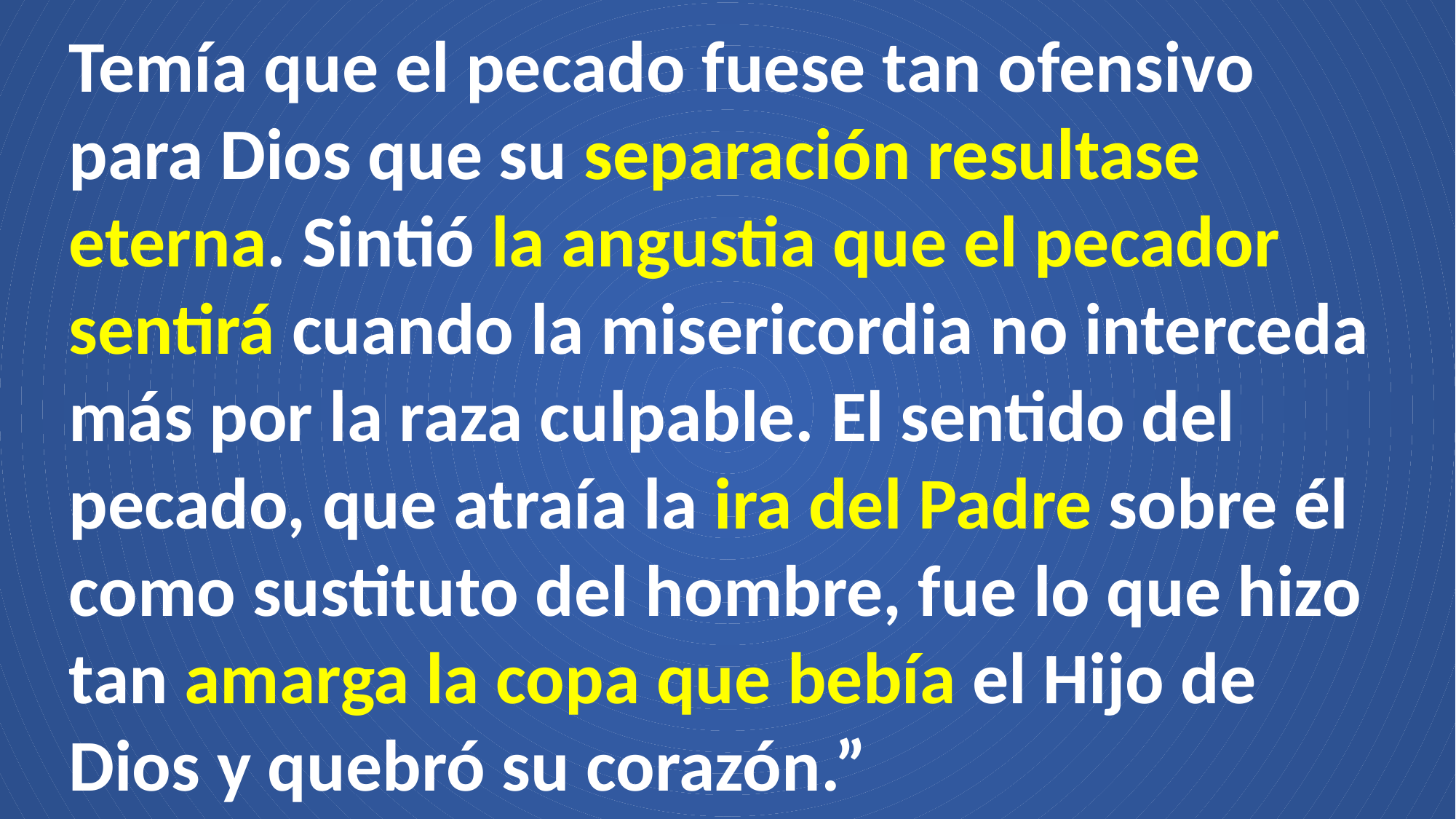

Temía que el pecado fuese tan ofensivo para Dios que su separación resultase eterna. Sintió la angustia que el pecador sentirá cuando la misericordia no interceda más por la raza culpable. El sentido del pecado, que atraía la ira del Padre sobre él como sustituto del hombre, fue lo que hizo tan amarga la copa que bebía el Hijo de Dios y quebró su corazón.”